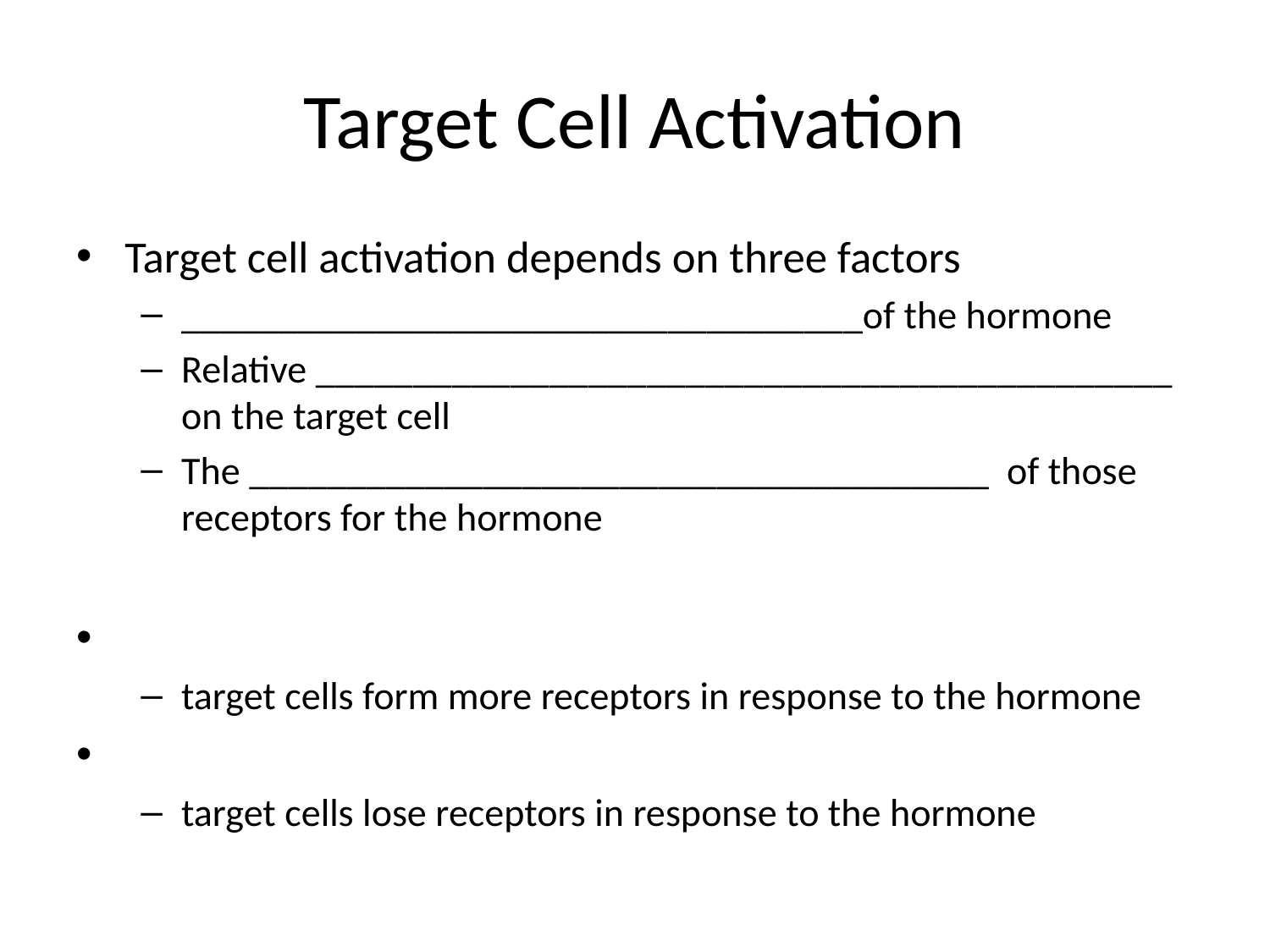

# Target Cell Activation
Target cell activation depends on three factors
___________________________________of the hormone
Relative ____________________________________________ on the target cell
The ______________________________________  of those receptors for the hormone

target cells form more receptors in response to the hormone

target cells lose receptors in response to the hormone